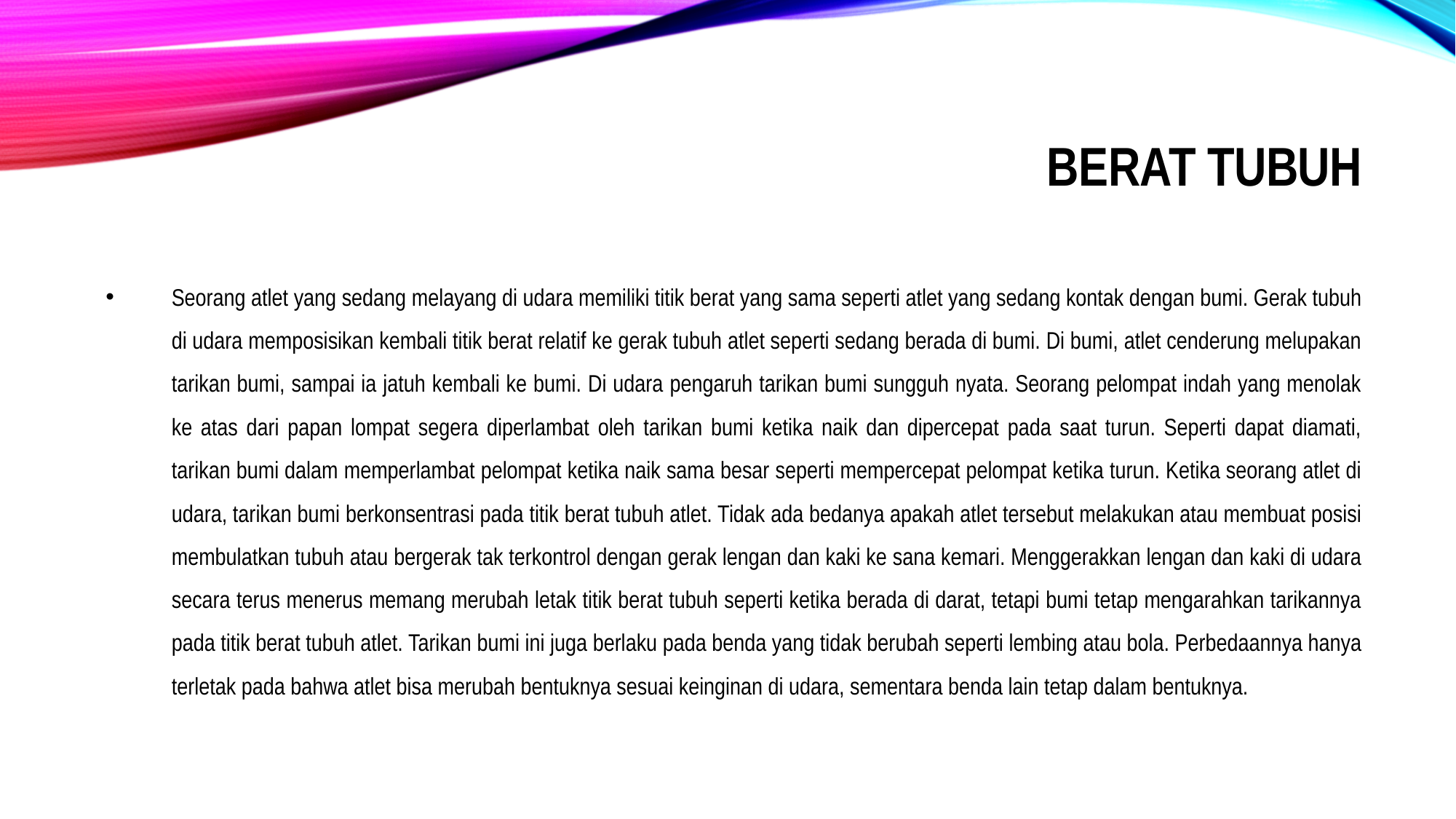

# Berat Tubuh
Seorang atlet yang sedang melayang di udara memiliki titik berat yang sama seperti atlet yang sedang kontak dengan bumi. Gerak tubuh di udara memposisikan kembali titik berat relatif ke gerak tubuh atlet seperti sedang berada di bumi. Di bumi, atlet cenderung melupakan tarikan bumi, sampai ia jatuh kembali ke bumi. Di udara pengaruh tarikan bumi sungguh nyata. Seorang pelompat indah yang menolak ke atas dari papan lompat segera diperlambat oleh tarikan bumi ketika naik dan dipercepat pada saat turun. Seperti dapat diamati, tarikan bumi dalam memperlambat pelompat ketika naik sama besar seperti mempercepat pelompat ketika turun. Ketika seorang atlet di udara, tarikan bumi berkonsentrasi pada titik berat tubuh atlet. Tidak ada bedanya apakah atlet tersebut melakukan atau membuat posisi membulatkan tubuh atau bergerak tak terkontrol dengan gerak lengan dan kaki ke sana kemari. Menggerakkan lengan dan kaki di udara secara terus menerus memang merubah letak titik berat tubuh seperti ketika berada di darat, tetapi bumi tetap mengarahkan tarikannya pada titik berat tubuh atlet. Tarikan bumi ini juga berlaku pada benda yang tidak berubah seperti lembing atau bola. Perbedaannya hanya terletak pada bahwa atlet bisa merubah bentuknya sesuai keinginan di udara, sementara benda lain tetap dalam bentuknya.